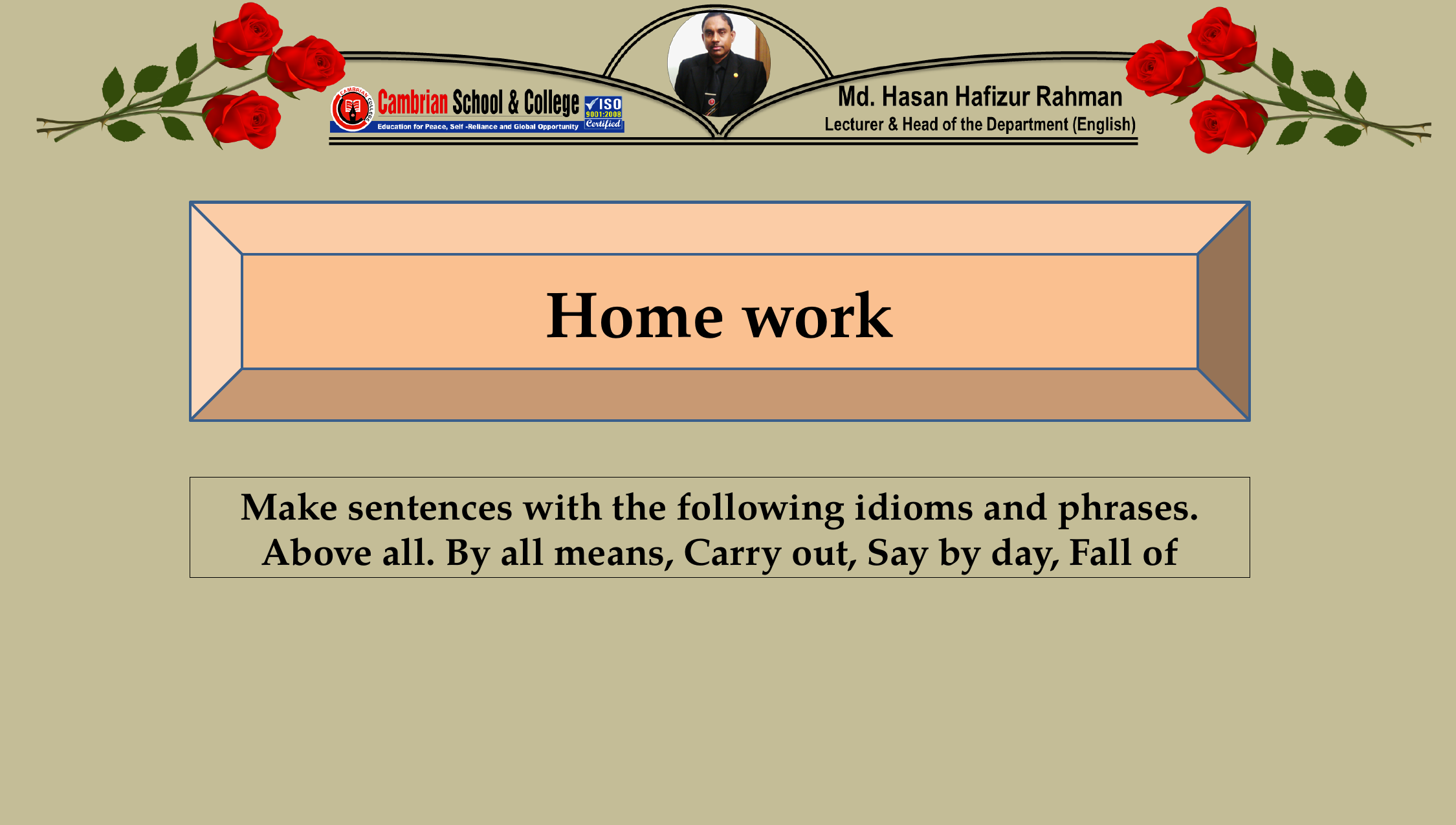

Home work
Make sentences with the following idioms and phrases.
Above all. By all means, Carry out, Say by day, Fall of